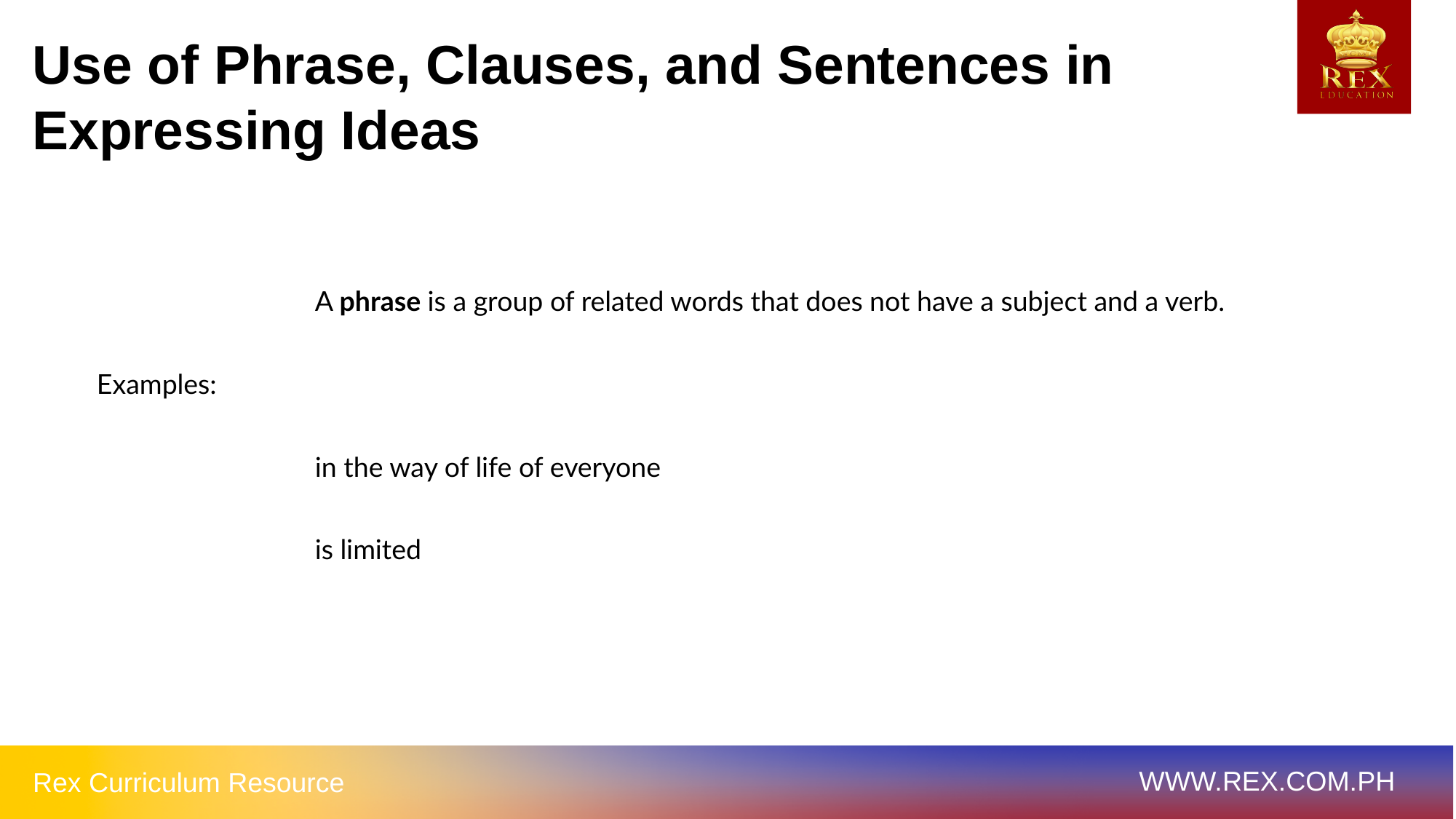

Use of Phrase, Clauses, and Sentences in Expressing Ideas
		A phrase is a group of related words that does not have a subject and a verb.
Examples:
		in the way of life of everyone
		is limited